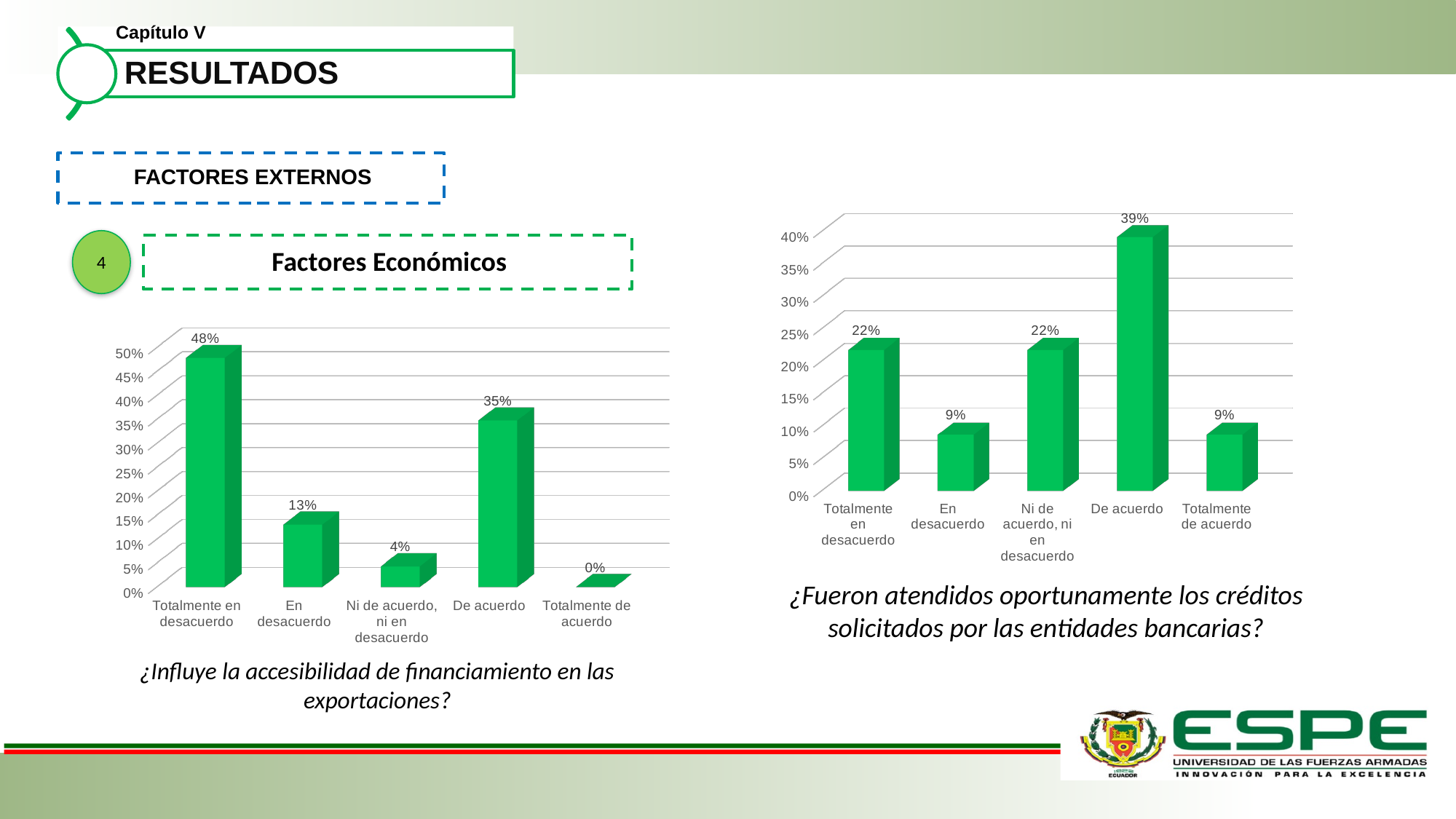

Capítulo V
RESULTADOS

FACTORES EXTERNOS

[unsupported chart]

4

Factores Económicos

[unsupported chart]

¿Fueron atendidos oportunamente los créditos solicitados por las entidades bancarias?
¿Influye la accesibilidad de financiamiento en las exportaciones?